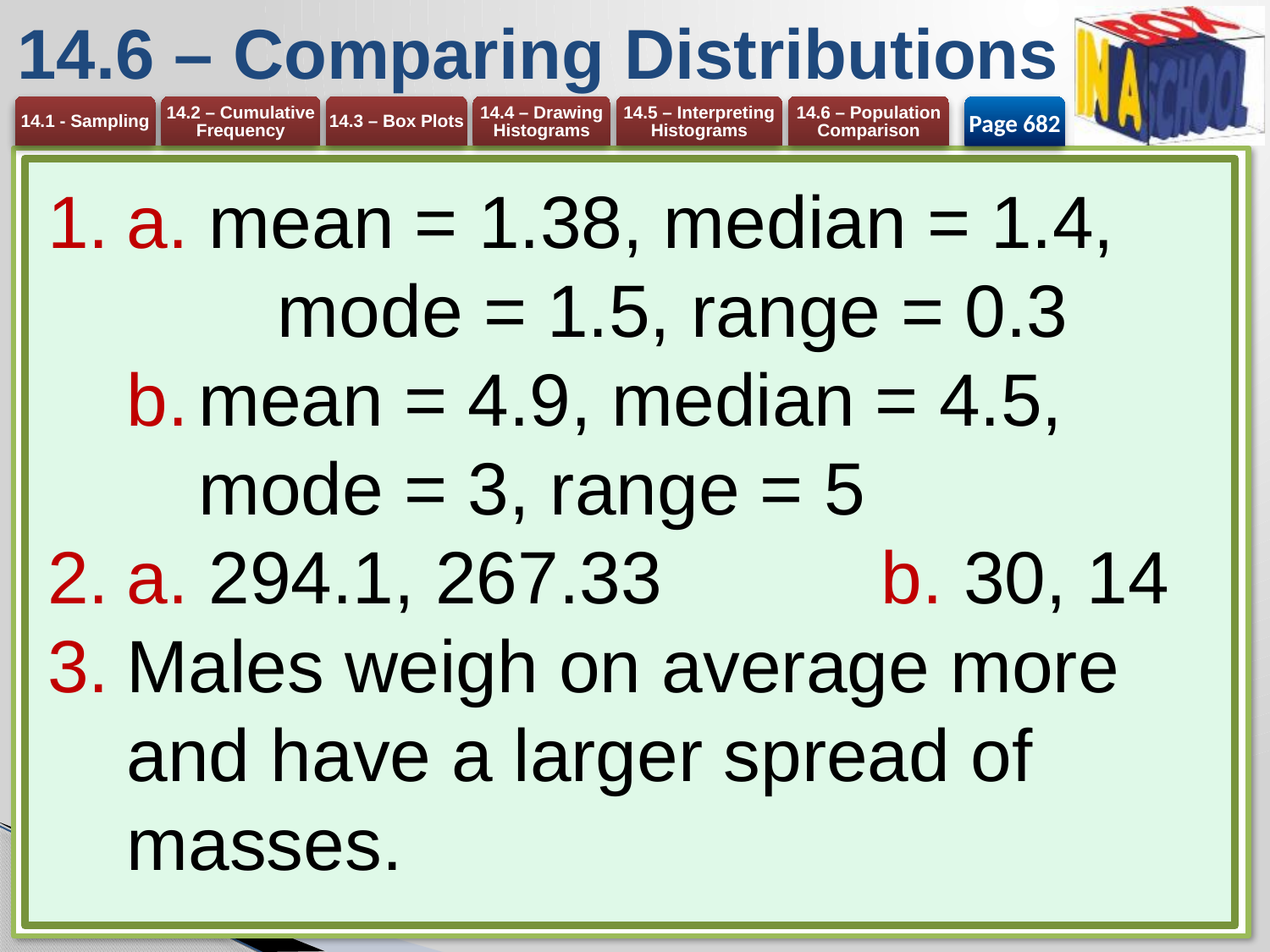

# 14.6 – Comparing Distributions
Page 682
a. mean = 1.38, median = 1.4,
	mode = 1.5, range = 0.3
mean = 4.9, median = 4.5,
mode = 3, range = 5
a. 294.1, 267.33 	b. 30, 14
Males weigh on average more and have a larger spread of masses.